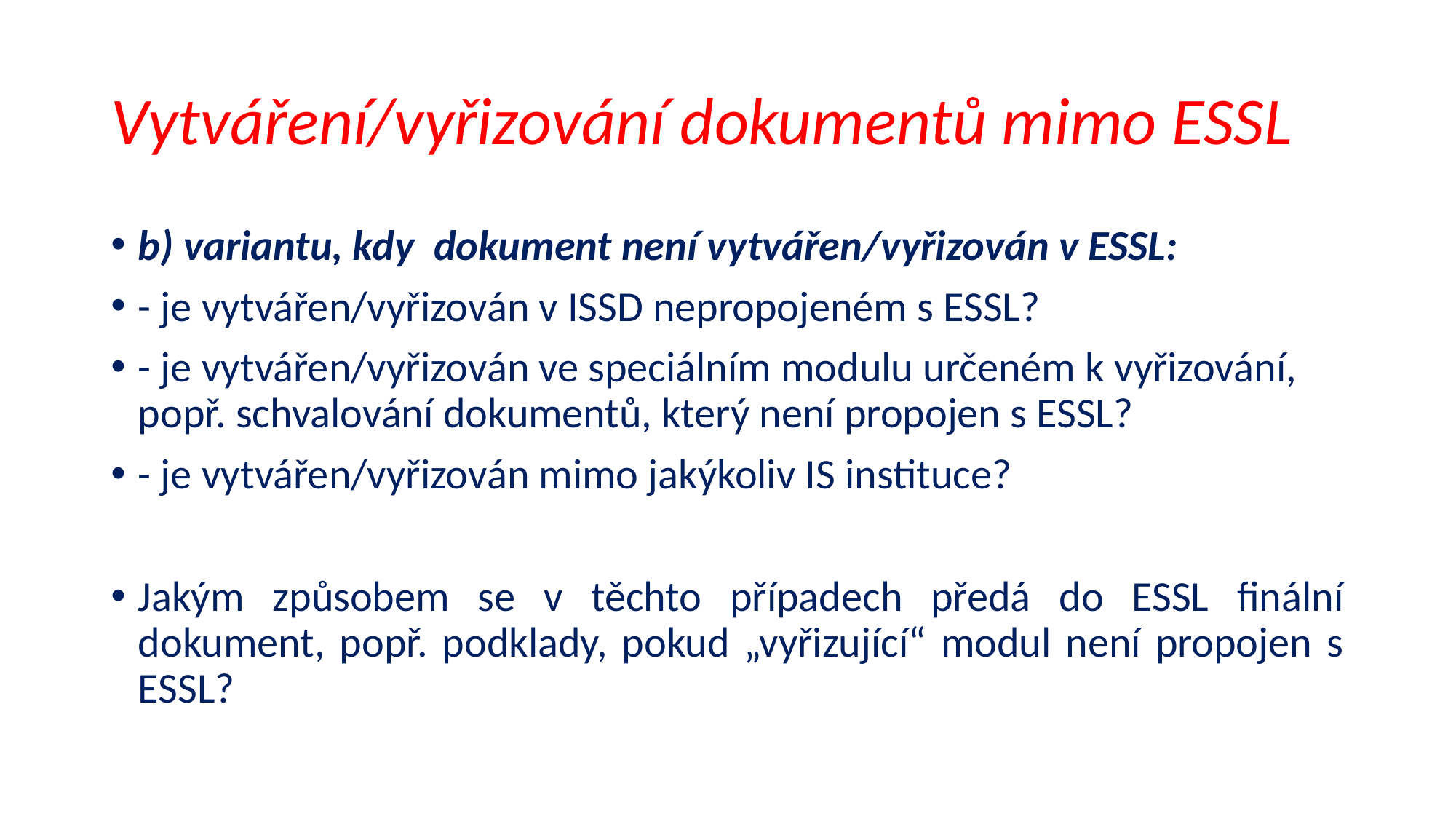

# Vytváření/vyřizování dokumentů mimo ESSL
b) variantu, kdy  dokument není vytvářen/vyřizován v ESSL:
- je vytvářen/vyřizován v ISSD nepropojeném s ESSL?
- je vytvářen/vyřizován ve speciálním modulu určeném k vyřizování, popř. schvalování dokumentů, který není propojen s ESSL?
- je vytvářen/vyřizován mimo jakýkoliv IS instituce?

Jakým způsobem se v těchto případech předá do ESSL finální dokument, popř. podklady, pokud „vyřizující“ modul není propojen s ESSL?